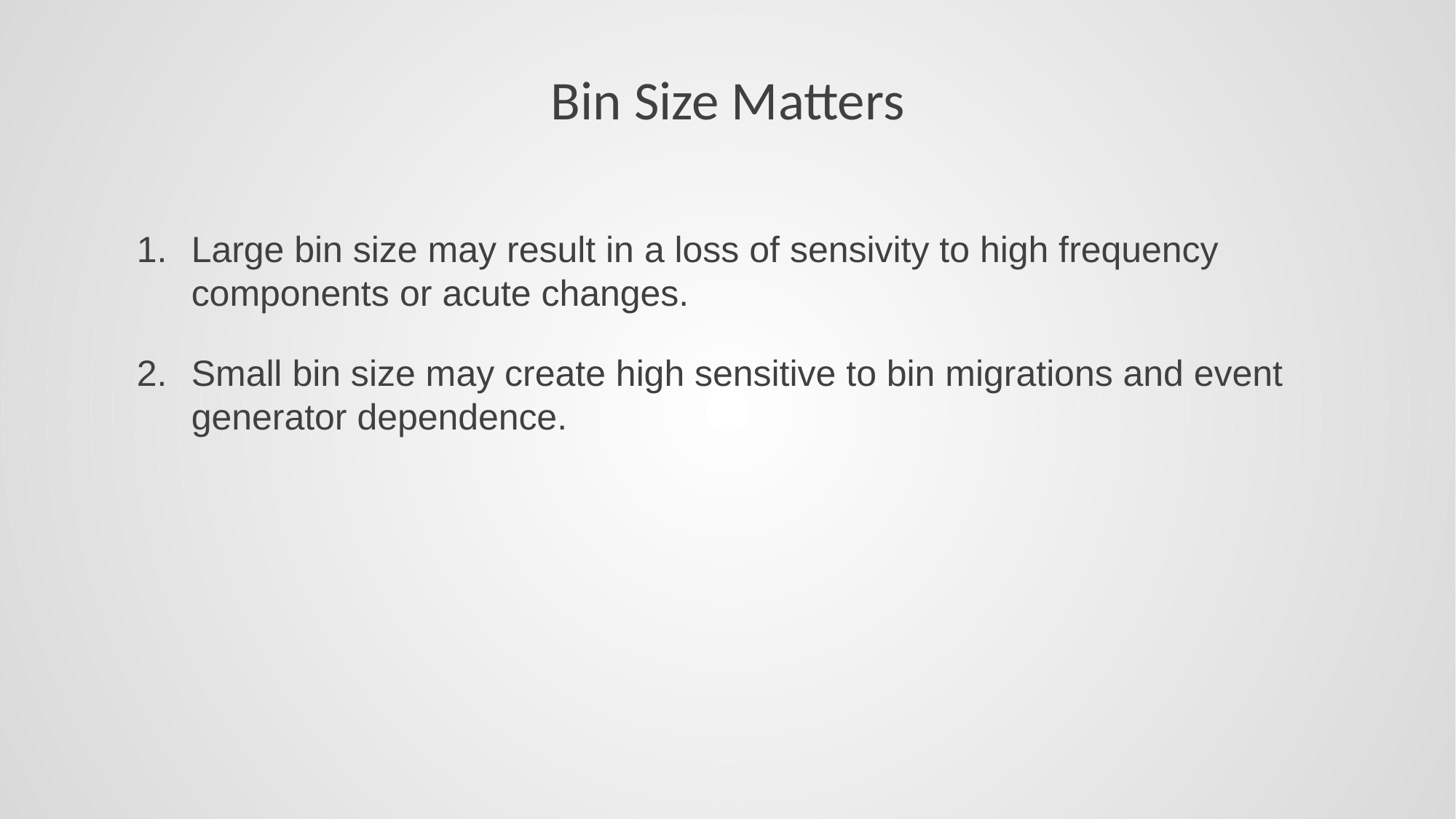

# Bin Size Matters
Large bin size may result in a loss of sensivity to high frequency components or acute changes.
Small bin size may create high sensitive to bin migrations and event generator dependence.